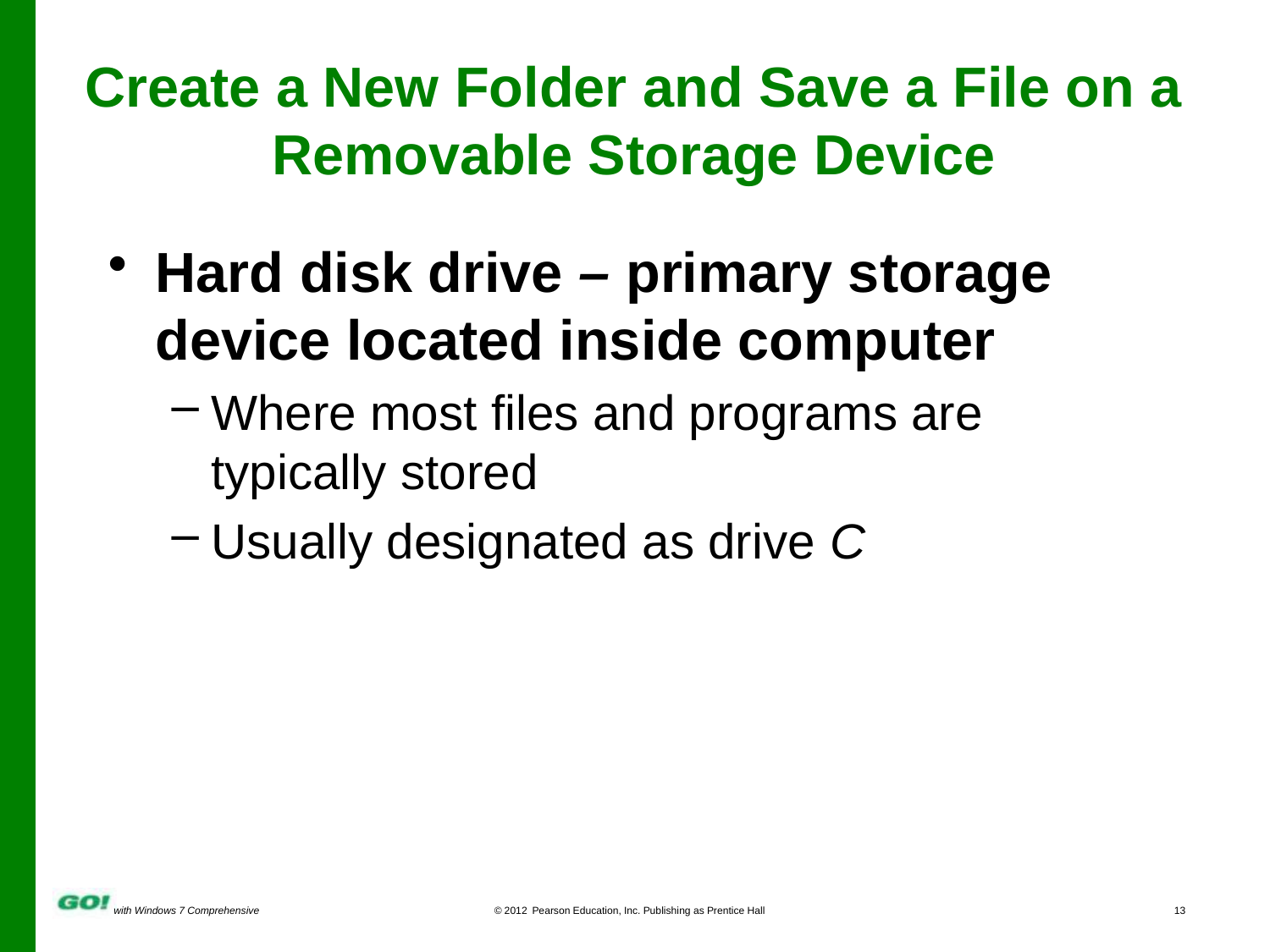

# Create a New Folder and Save a File on a Removable Storage Device
Hard disk drive – primary storage device located inside computer
Where most files and programs are typically stored
Usually designated as drive C